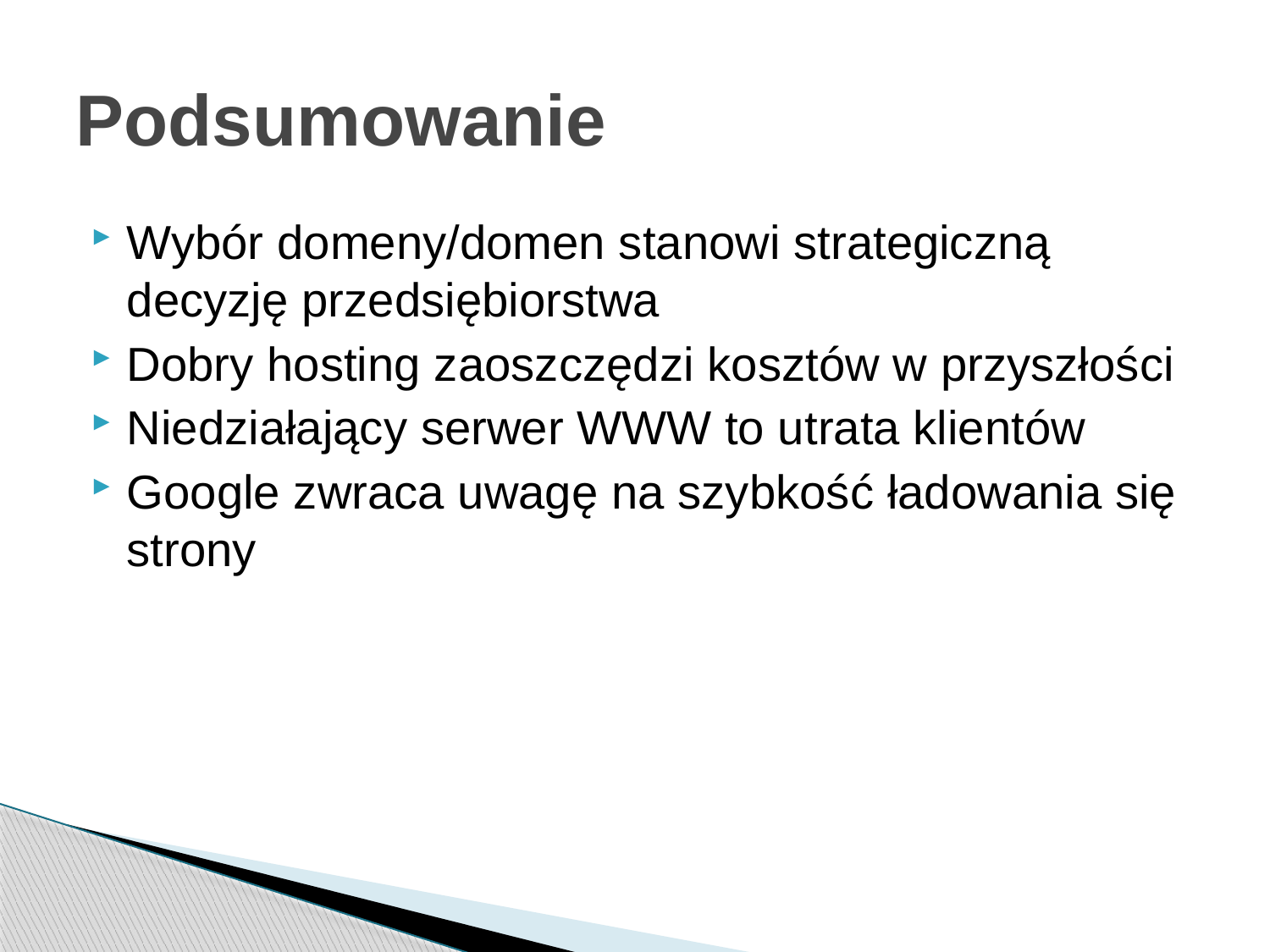

# Podsumowanie
Wybór domeny/domen stanowi strategiczną decyzję przedsiębiorstwa
Dobry hosting zaoszczędzi kosztów w przyszłości
Niedziałający serwer WWW to utrata klientów
Google zwraca uwagę na szybkość ładowania się strony